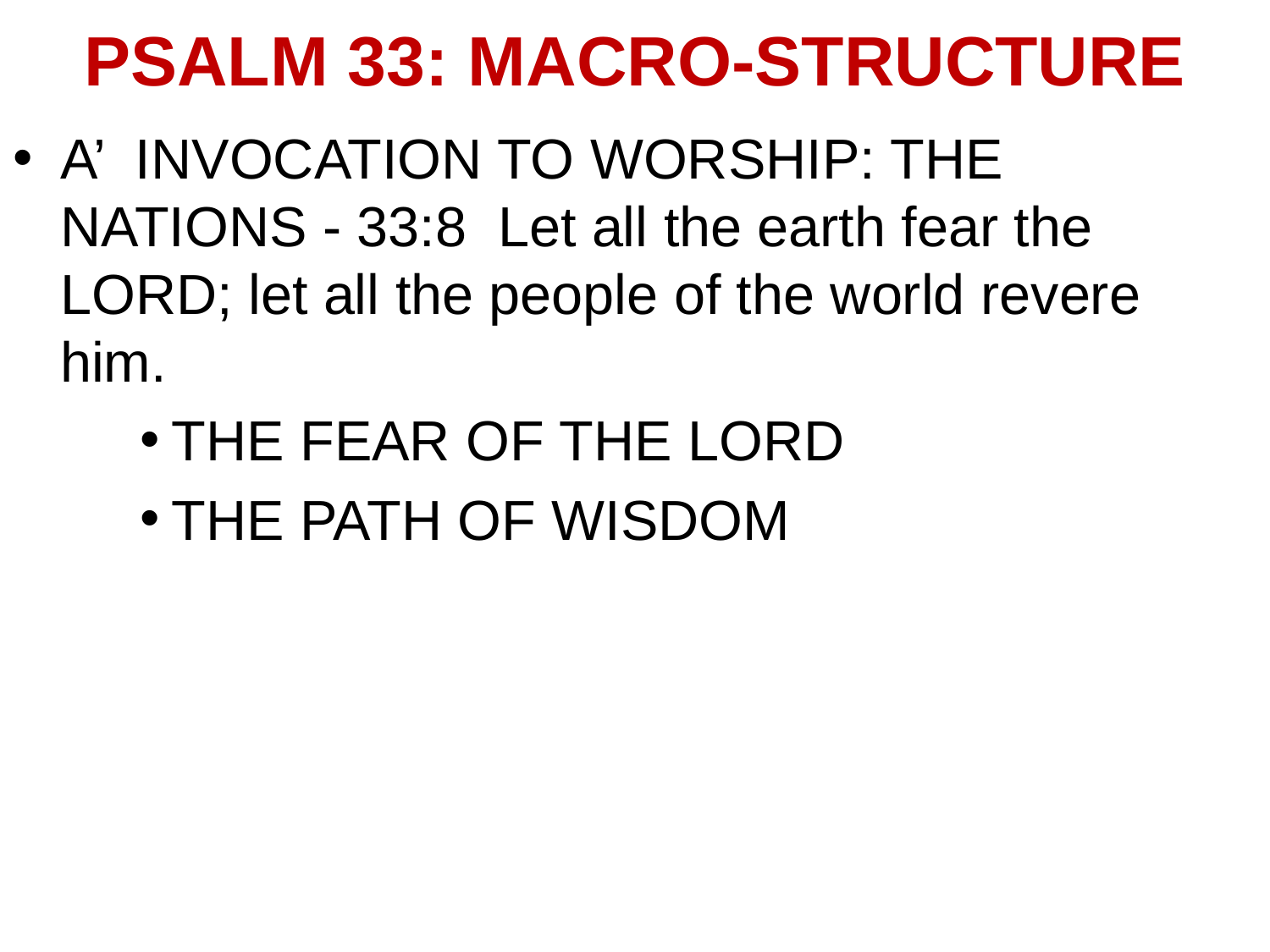

# PSALM 33: MACRO-STRUCTURE
A’  INVOCATION TO WORSHIP: THE NATIONS - 33:8  Let all the earth fear the LORD; let all the people of the world revere him.
THE FEAR OF THE LORD
THE PATH OF WISDOM